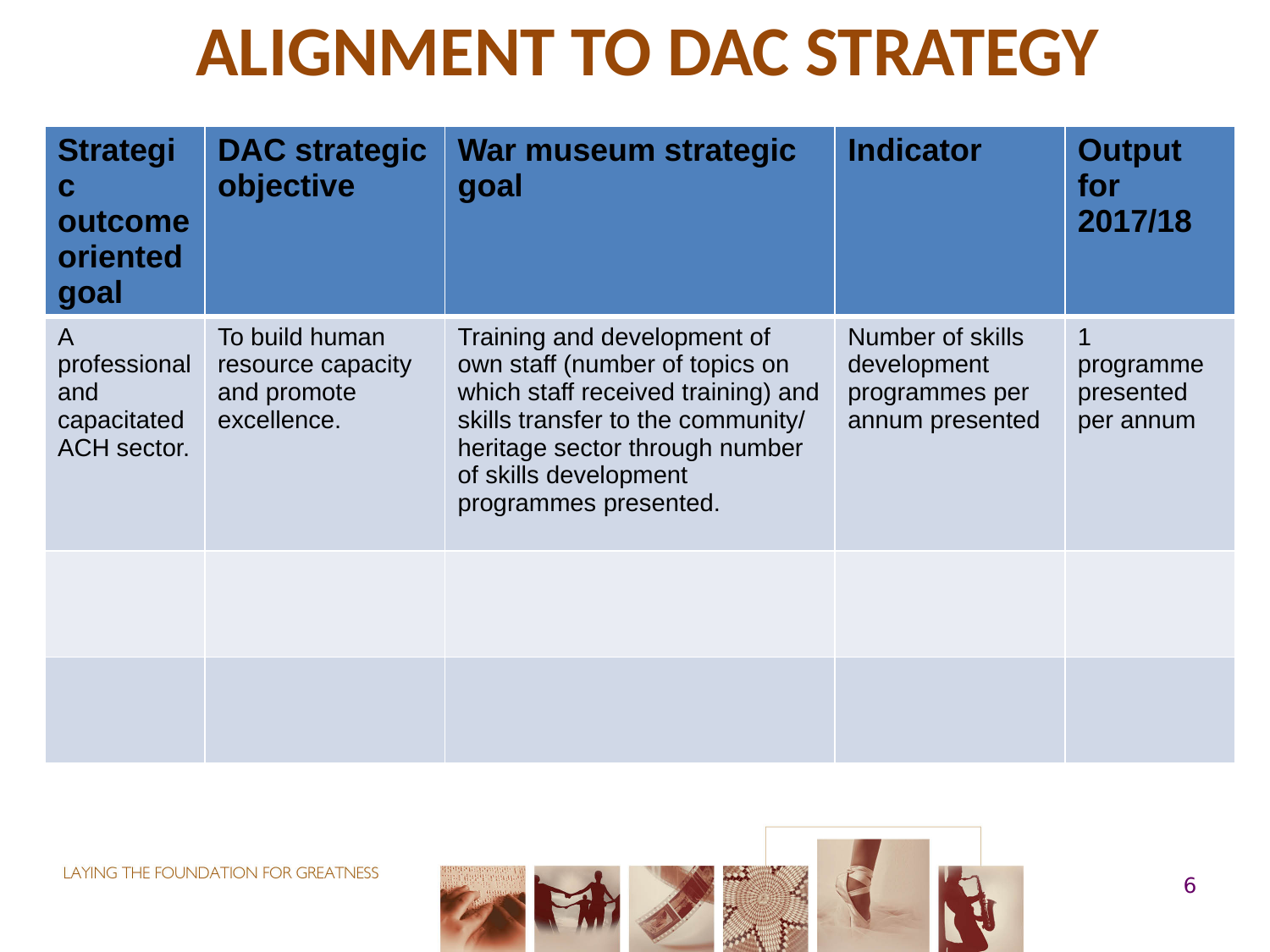

ALIGNMENT TO DAC STRATEGY
#
| Strategic outcome oriented goal | DAC strategic objective | War museum strategic goal | Indicator | Output for 2017/18 |
| --- | --- | --- | --- | --- |
| A professional and capacitated ACH sector. | To build human resource capacity and promote excellence. | Training and development of own staff (number of topics on which staff received training) and skills transfer to the community/ heritage sector through number of skills development programmes presented. | Number of skills development programmes per annum presented | 1 programme presented per annum |
|  |  |  |  |  |
|  |  |  |  |  |

6